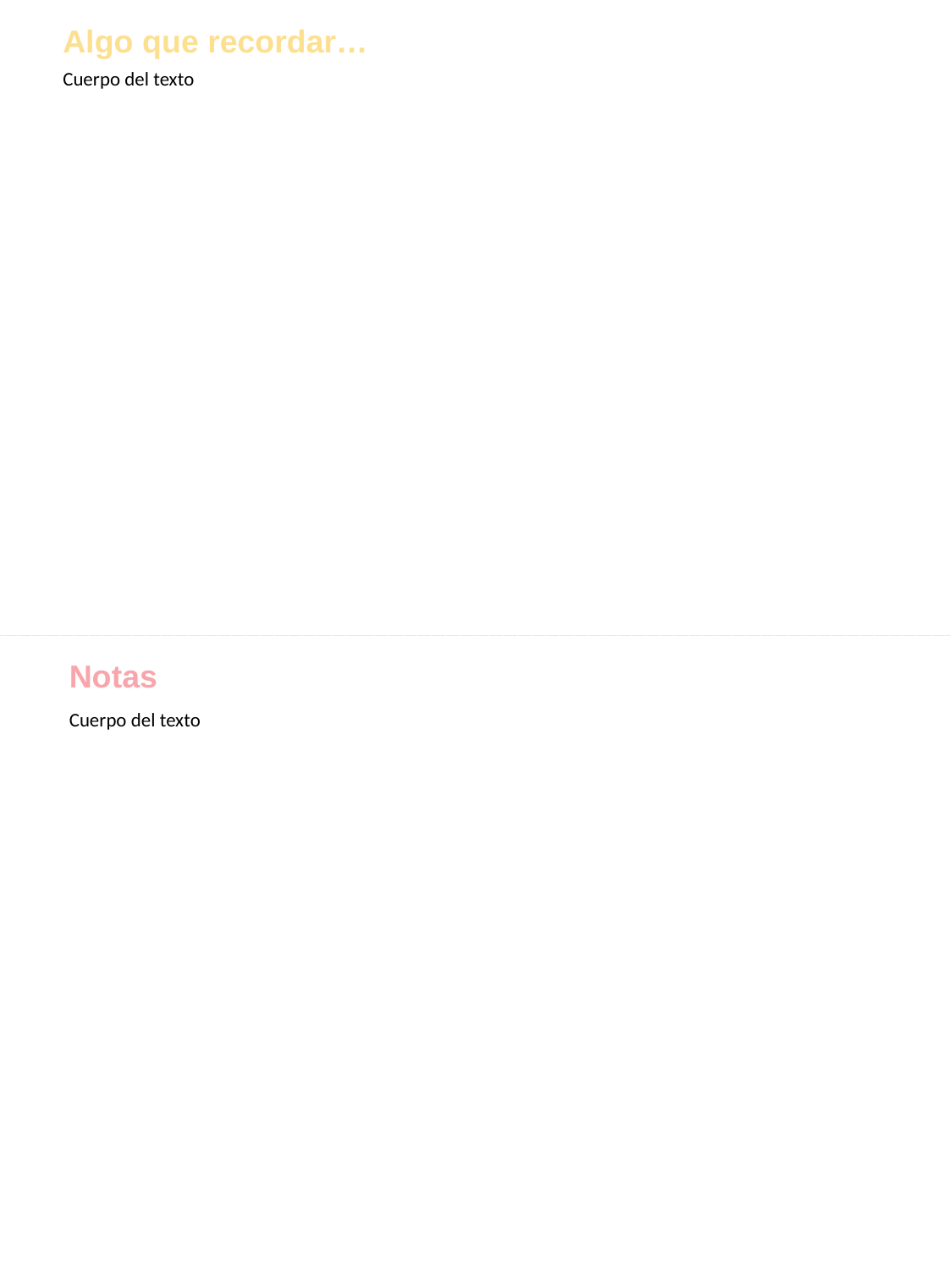

Algo que recordar…
Cuerpo del texto

Notas
Cuerpo del texto